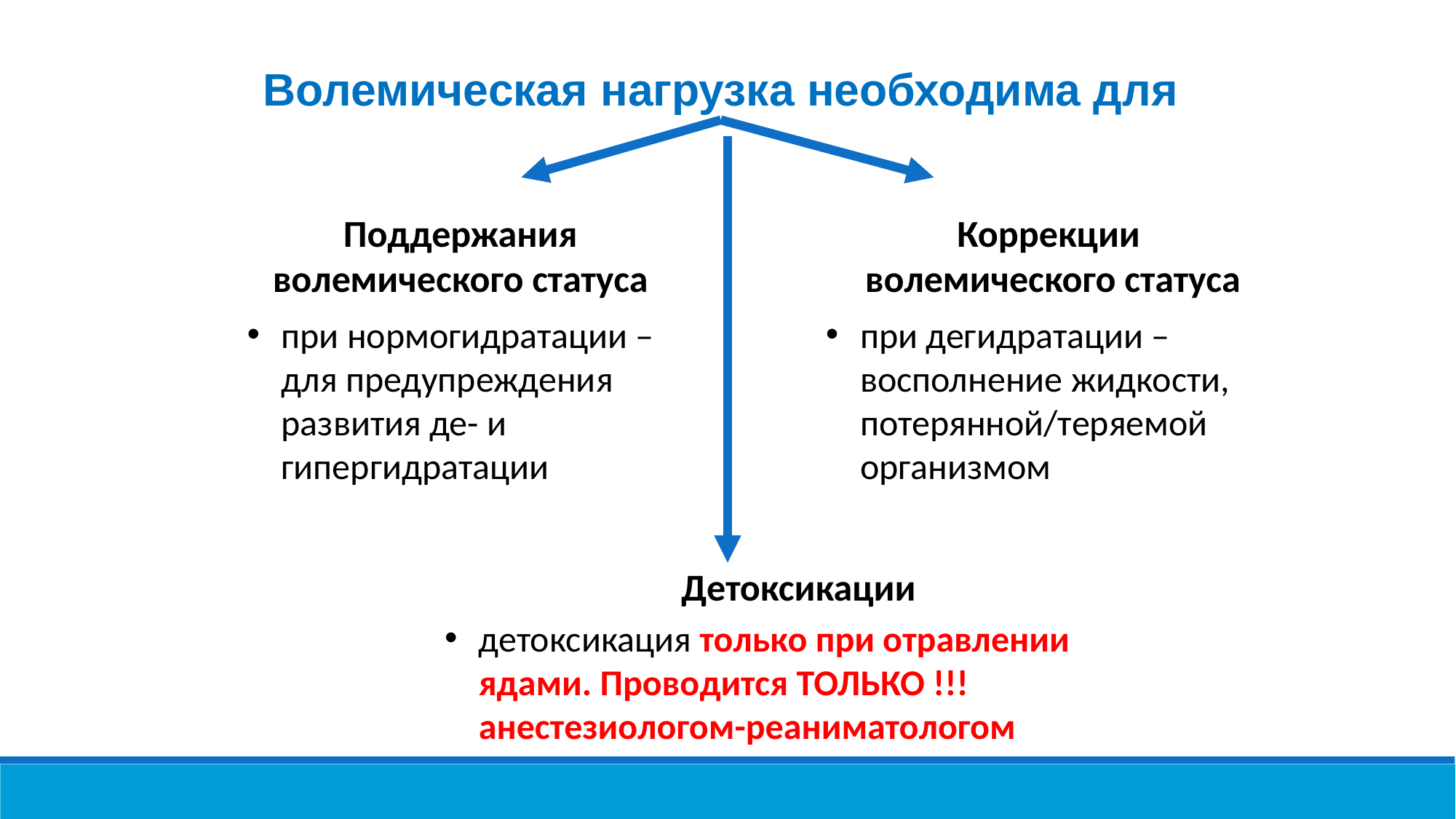

Волемическая нагрузка необходима для
Поддержания волемического статуса
Коррекции
волемического статуса
при нормогидратации – для предупреждения развития де- и гипергидратации
при дегидратации – восполнение жидкости, потерянной/теряемой организмом
Детоксикации
детоксикация только при отравлении ядами. Проводится ТОЛЬКО !!! анестезиологом-реаниматологом